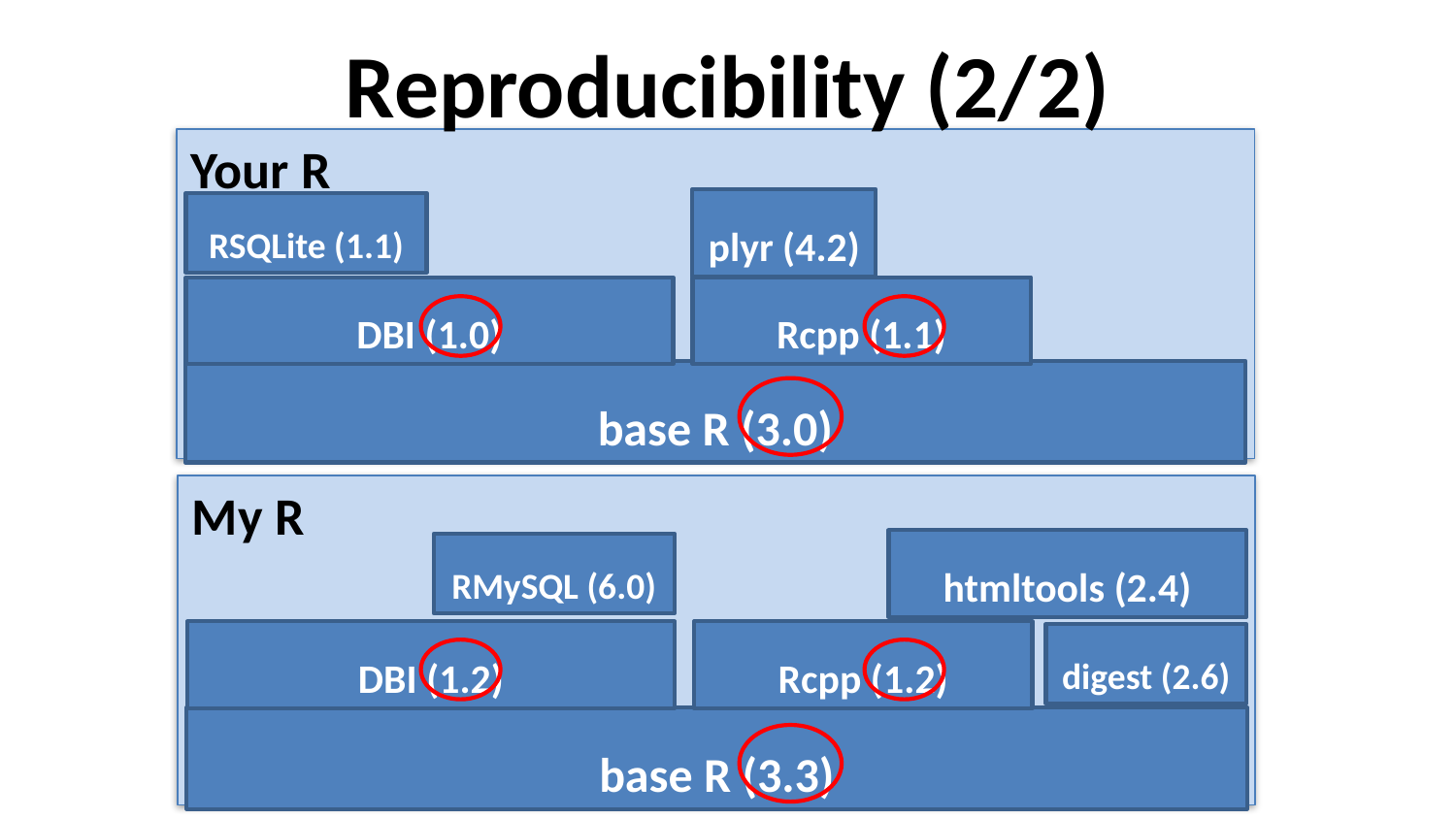

# Reproducibility (2/2)
Your R

RSQLite (1.1)
plyr (4.2)
DBI (1.0)
Rcpp (1.1)

base R (3.0)

My R

RMySQL (6.0)
htmltools (2.4)
digest (2.6)
DBI (1.2)
Rcpp (1.2)

base R (3.3)